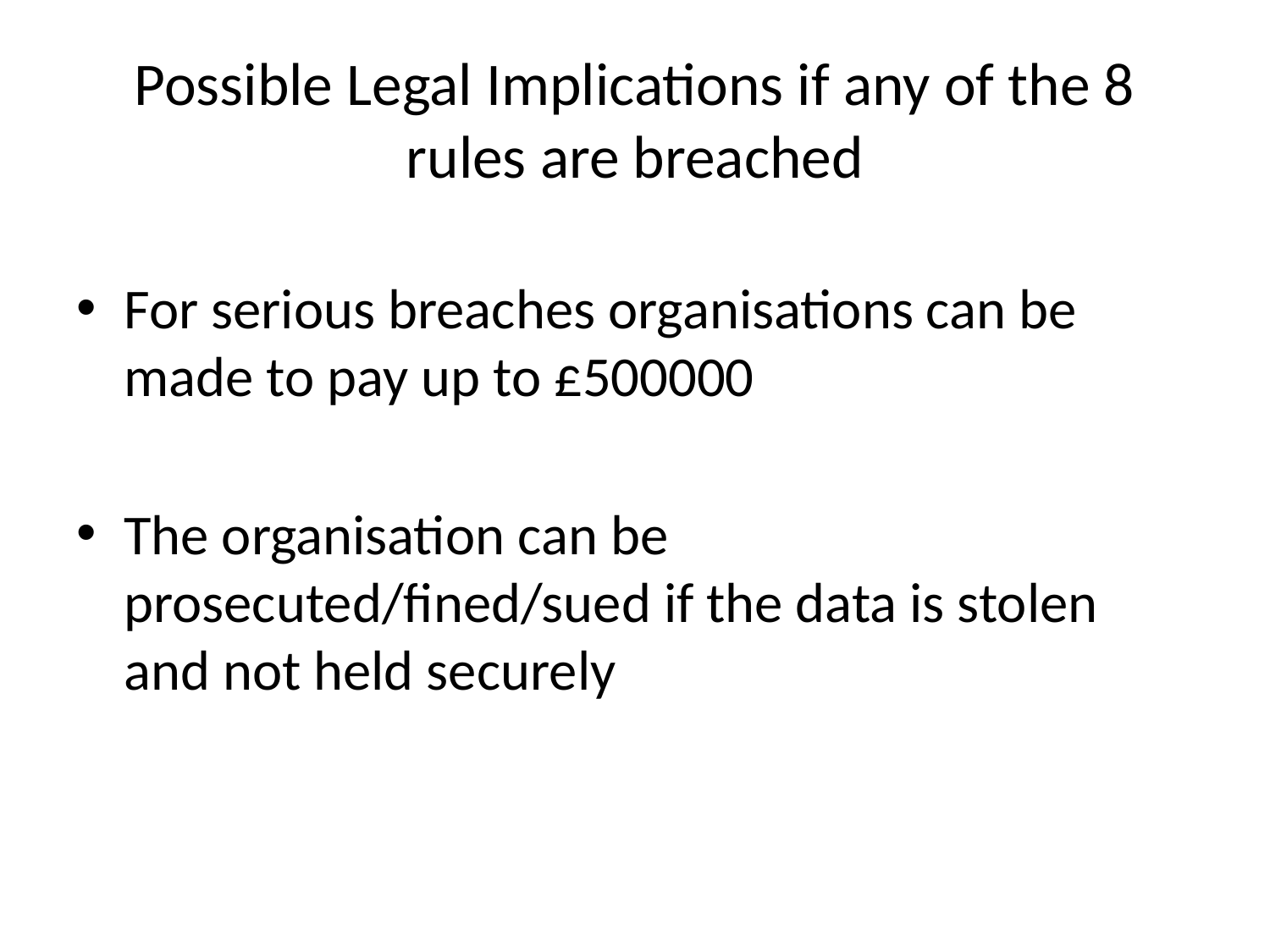

# Possible Legal Implications if any of the 8 rules are breached
For serious breaches organisations can be made to pay up to £500000

The organisation can be prosecuted/fined/sued if the data is stolen and not held securely